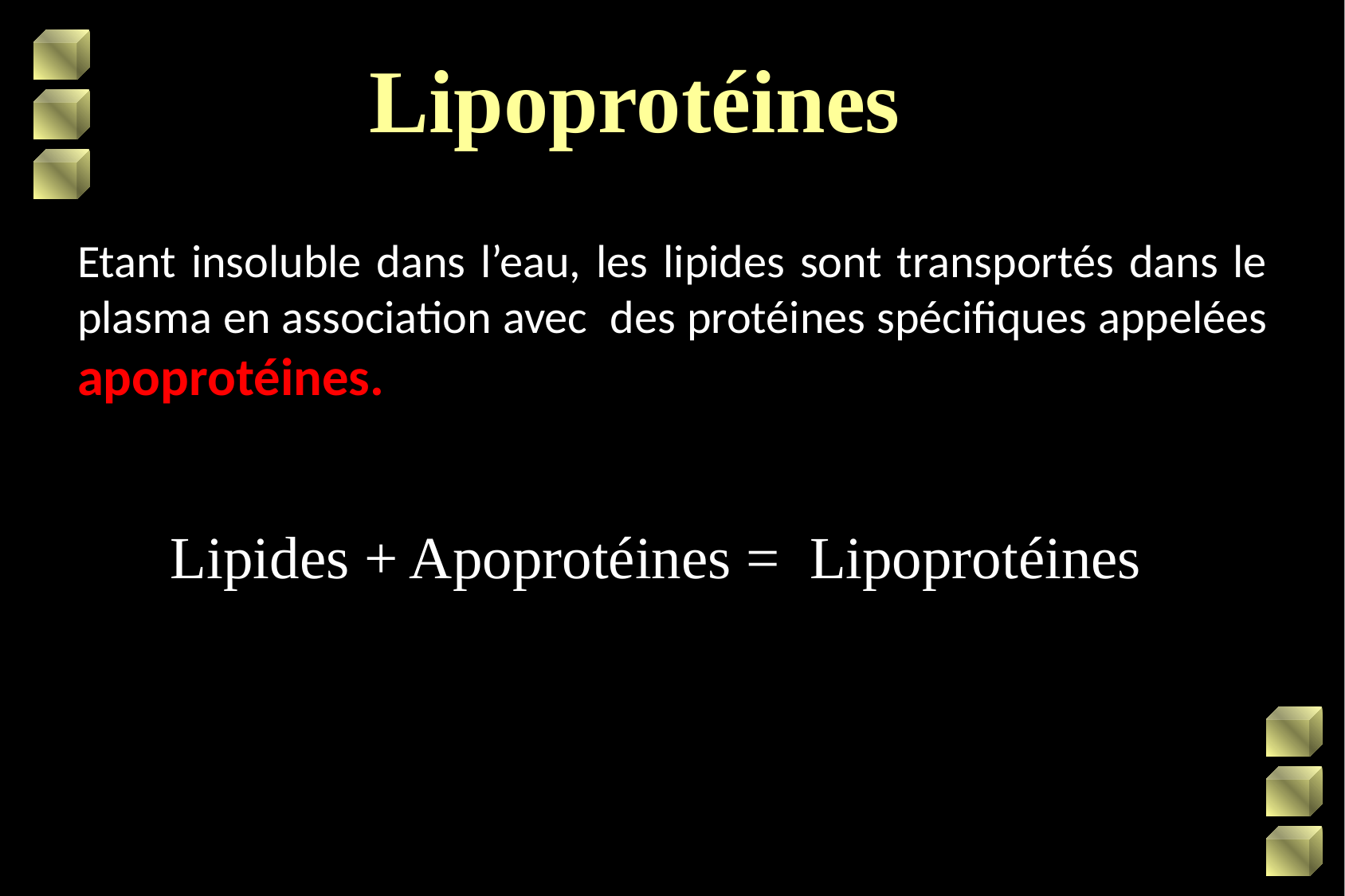

Lipoprotéines
Etant insoluble dans l’eau, les lipides sont transportés dans le plasma en association avec  des protéines spécifiques appelées apoprotéines.
Lipides + Apoprotéines =  Lipoprotéines